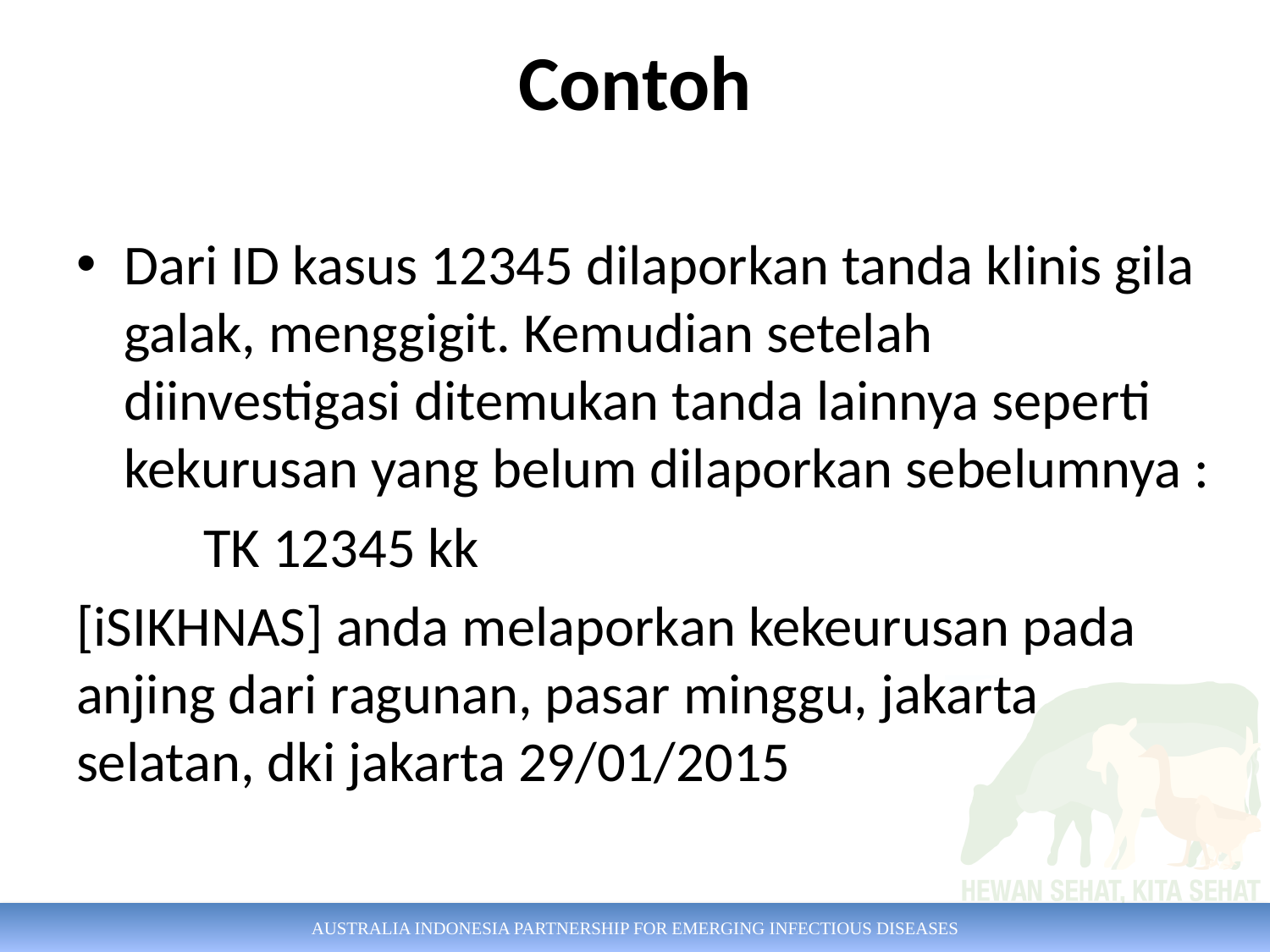

# Contoh
Dari ID kasus 12345 dilaporkan tanda klinis gila galak, menggigit. Kemudian setelah diinvestigasi ditemukan tanda lainnya seperti kekurusan yang belum dilaporkan sebelumnya :
	TK 12345 kk
[iSIKHNAS] anda melaporkan kekeurusan pada anjing dari ragunan, pasar minggu, jakarta selatan, dki jakarta 29/01/2015